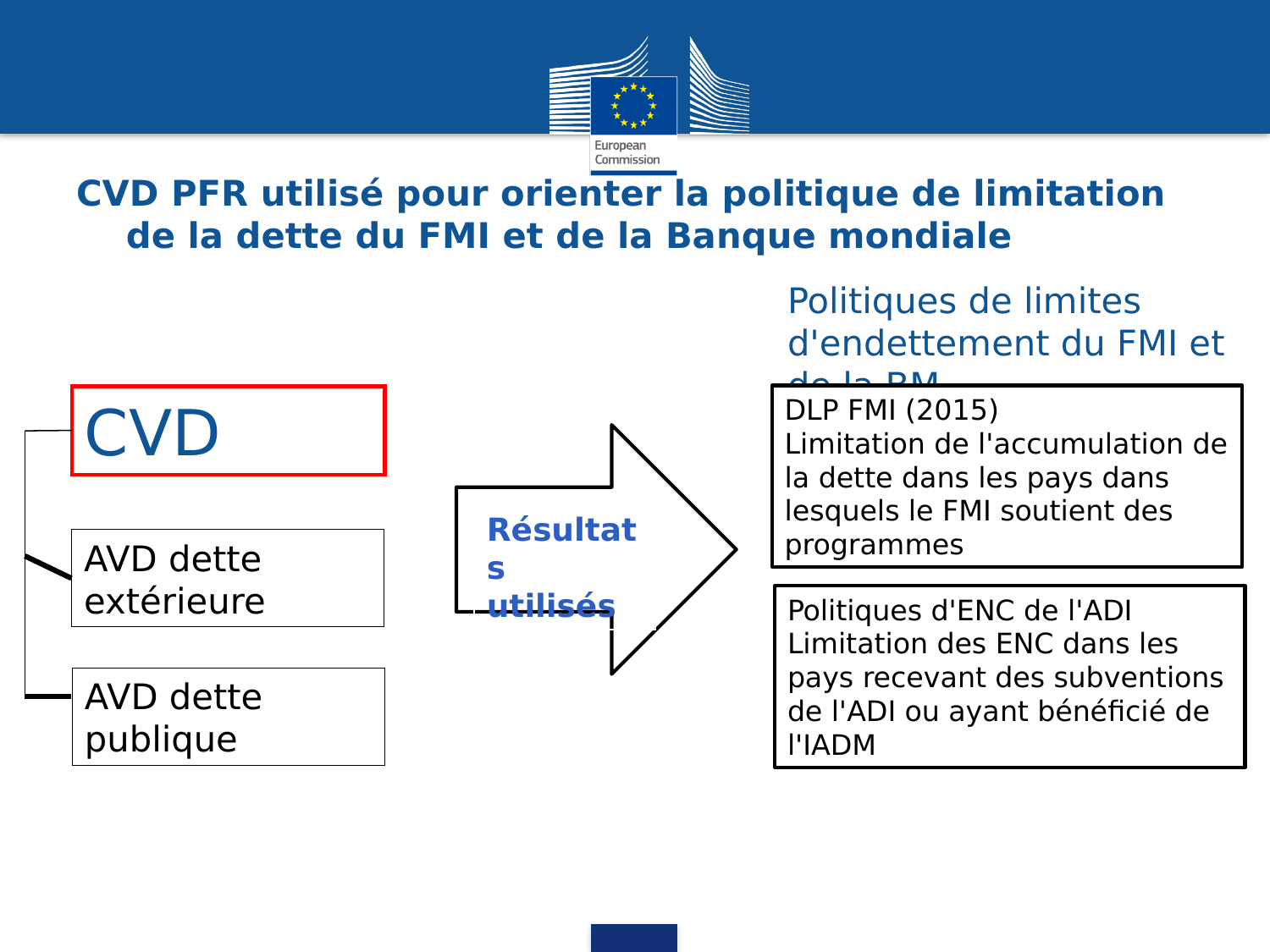

# CVD PFR utilisé pour orienter la politique de limitation de la dette du FMI et de la Banque mondiale

Politiques de limites d'endettement du FMI et de la BM
DLP FMI (2015)
Limitation de l'accumulation de la dette dans les pays dans lesquels le FMI soutient des programmes
CVD

Résultats utilisés
AVD dette extérieure
Politiques d'ENC de l'ADI
Limitation des ENC dans les pays recevant des subventions de l'ADI ou ayant bénéficié de l'IADM
AVD dette publique